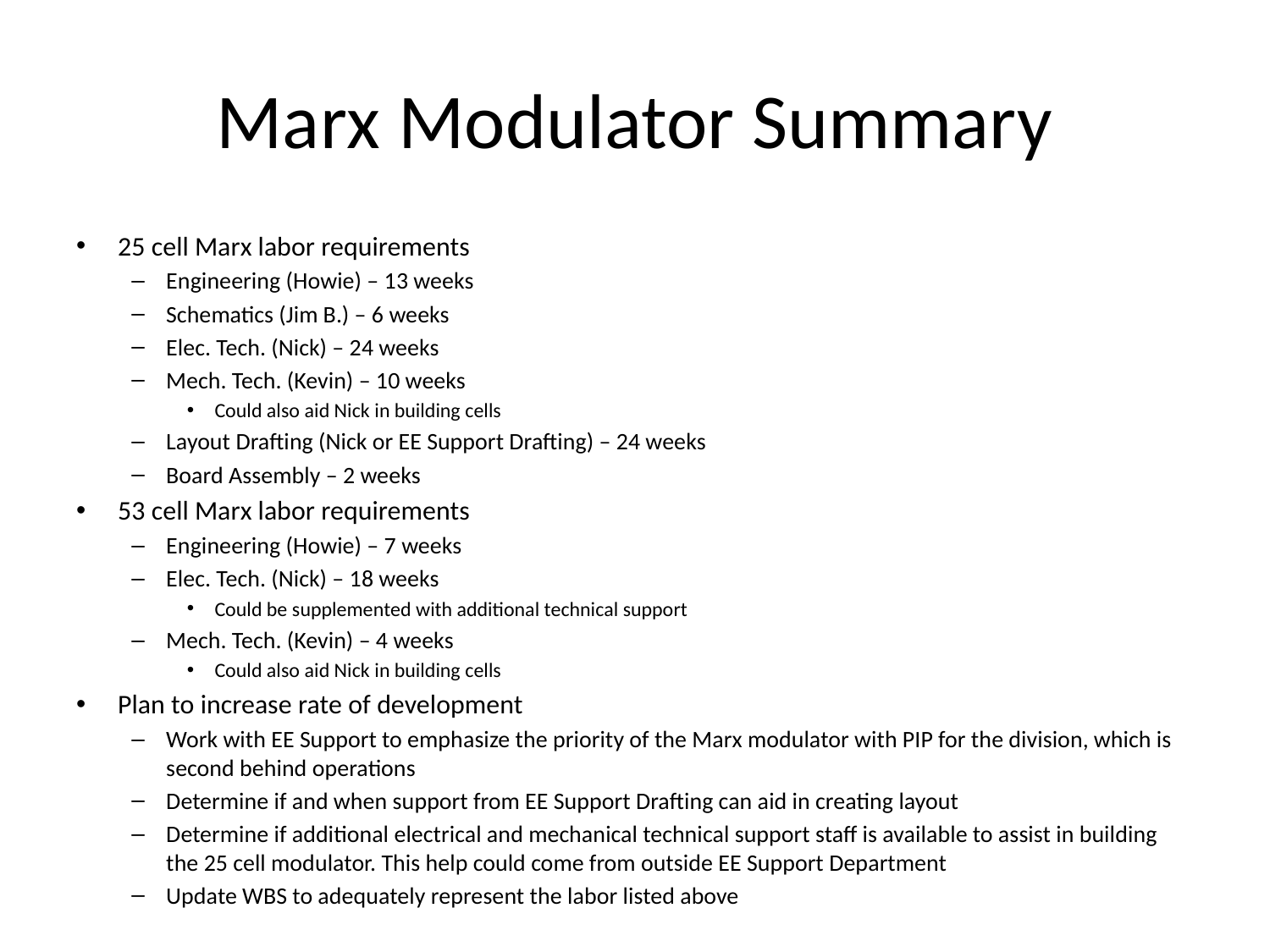

# Marx Modulator Summary
25 cell Marx labor requirements
Engineering (Howie) – 13 weeks
Schematics (Jim B.) – 6 weeks
Elec. Tech. (Nick) – 24 weeks
Mech. Tech. (Kevin) – 10 weeks
Could also aid Nick in building cells
Layout Drafting (Nick or EE Support Drafting) – 24 weeks
Board Assembly – 2 weeks
53 cell Marx labor requirements
Engineering (Howie) – 7 weeks
Elec. Tech. (Nick) – 18 weeks
Could be supplemented with additional technical support
Mech. Tech. (Kevin) – 4 weeks
Could also aid Nick in building cells
Plan to increase rate of development
Work with EE Support to emphasize the priority of the Marx modulator with PIP for the division, which is second behind operations
Determine if and when support from EE Support Drafting can aid in creating layout
Determine if additional electrical and mechanical technical support staff is available to assist in building the 25 cell modulator. This help could come from outside EE Support Department
Update WBS to adequately represent the labor listed above